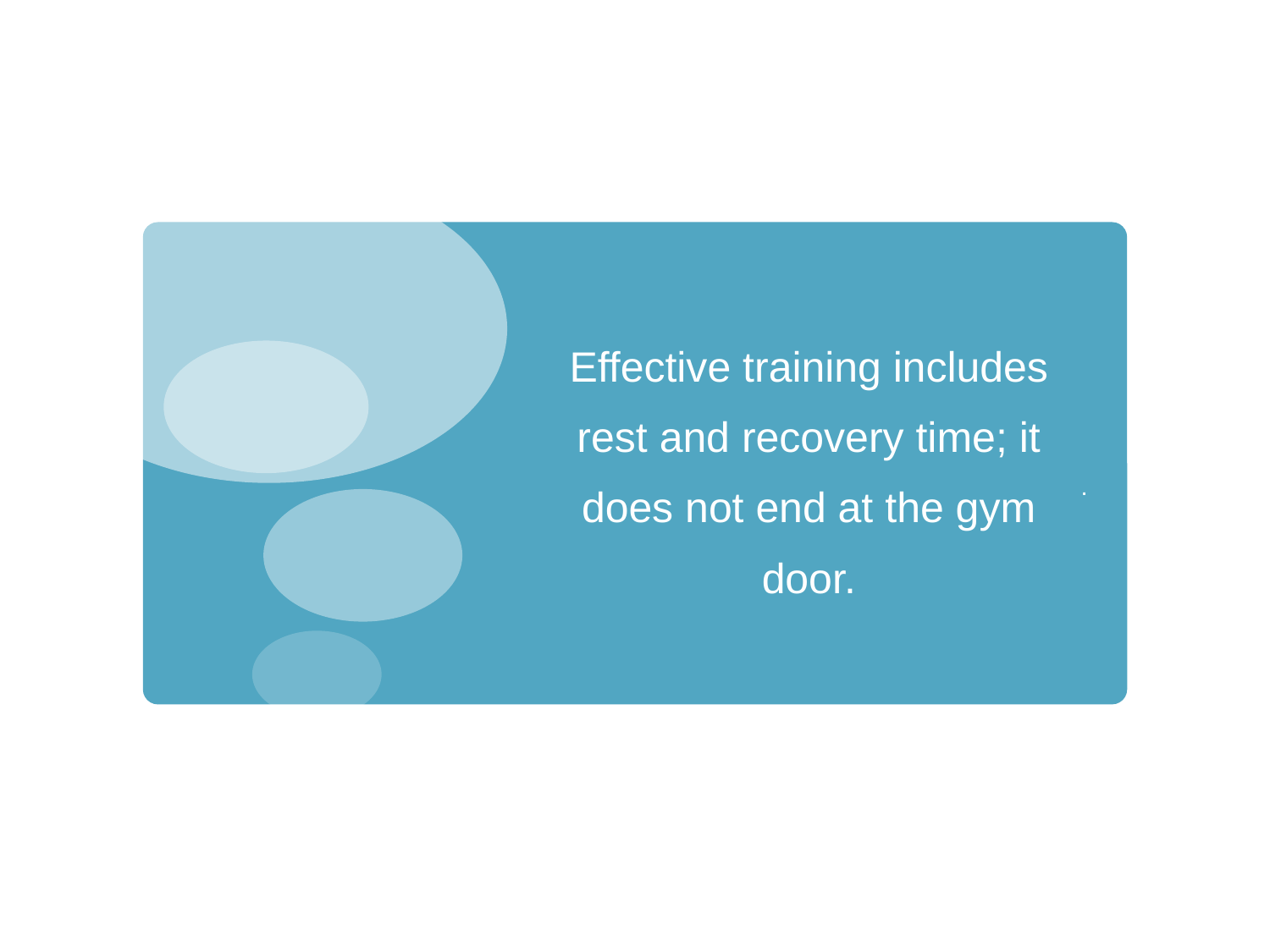

# Effective training includes rest and recovery time; it does not end at the gym door.
.